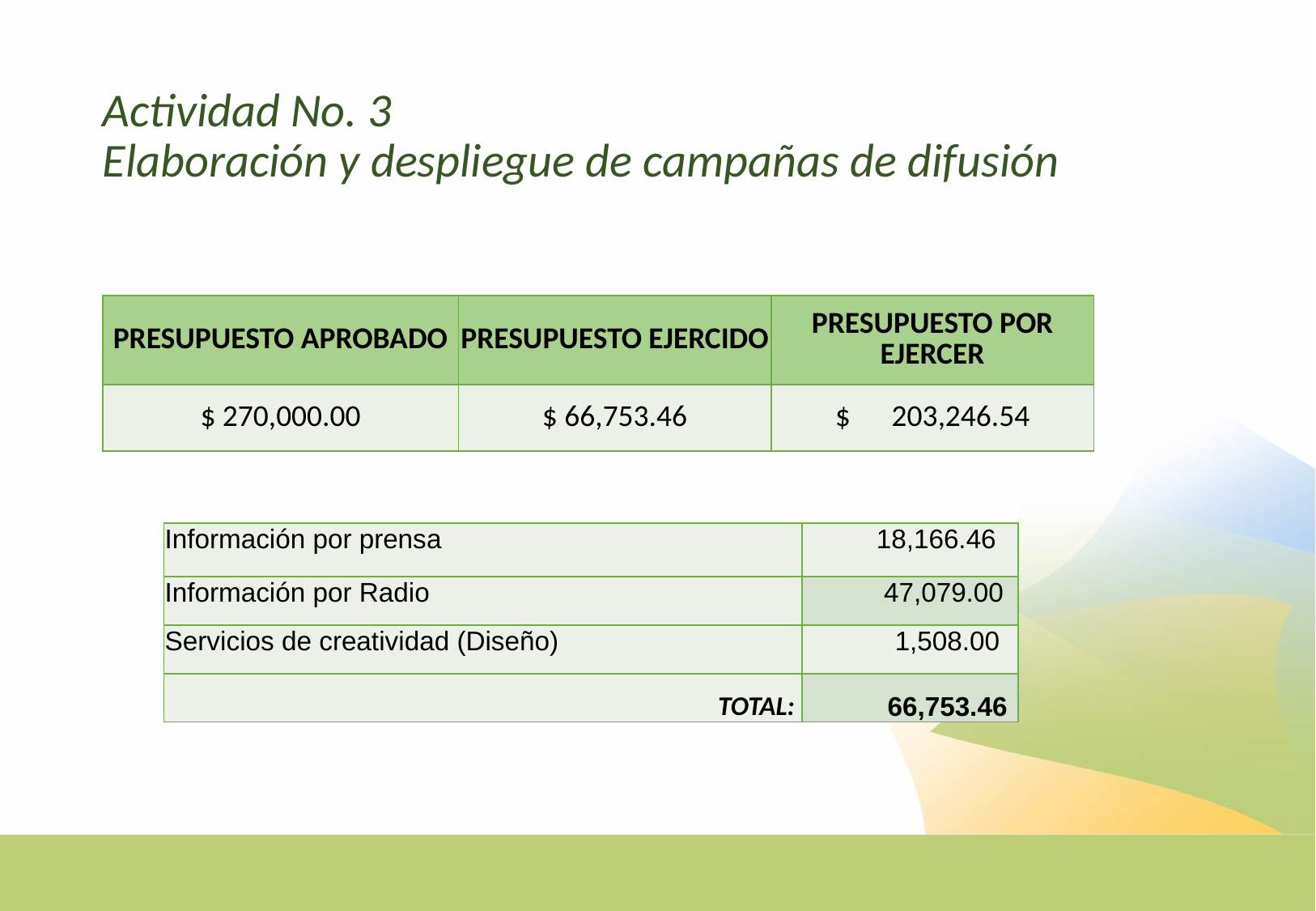

# Actividad No. 3 Elaboración y despliegue de campañas de difusión
| PRESUPUESTO APROBADO | PRESUPUESTO EJERCIDO | PRESUPUESTO POR EJERCER |
| --- | --- | --- |
| $ 270,000.00 | $ 66,753.46 | $ 203,246.54 |
| Información por prensa | 18,166.46 |
| --- | --- |
| Información por Radio | 47,079.00 |
| Servicios de creatividad (Diseño) | 1,508.00 |
| TOTAL: | 66,753.46 |